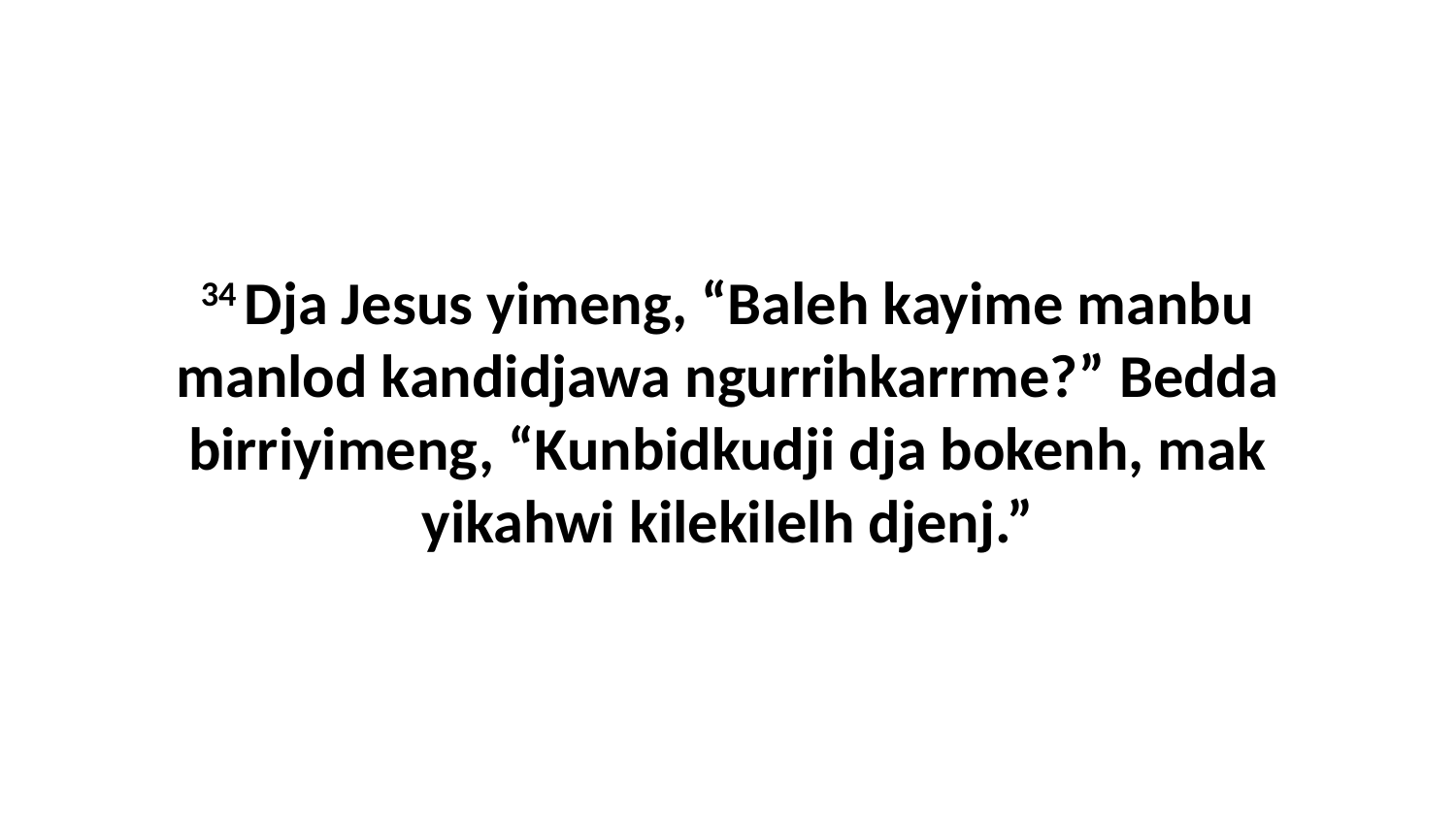

34 Dja Jesus yimeng, “Baleh kayime manbu manlod kandidjawa ngurrihkarrme?” Bedda birriyimeng, “Kunbidkudji dja bokenh, mak yikahwi kilekilelh djenj.”